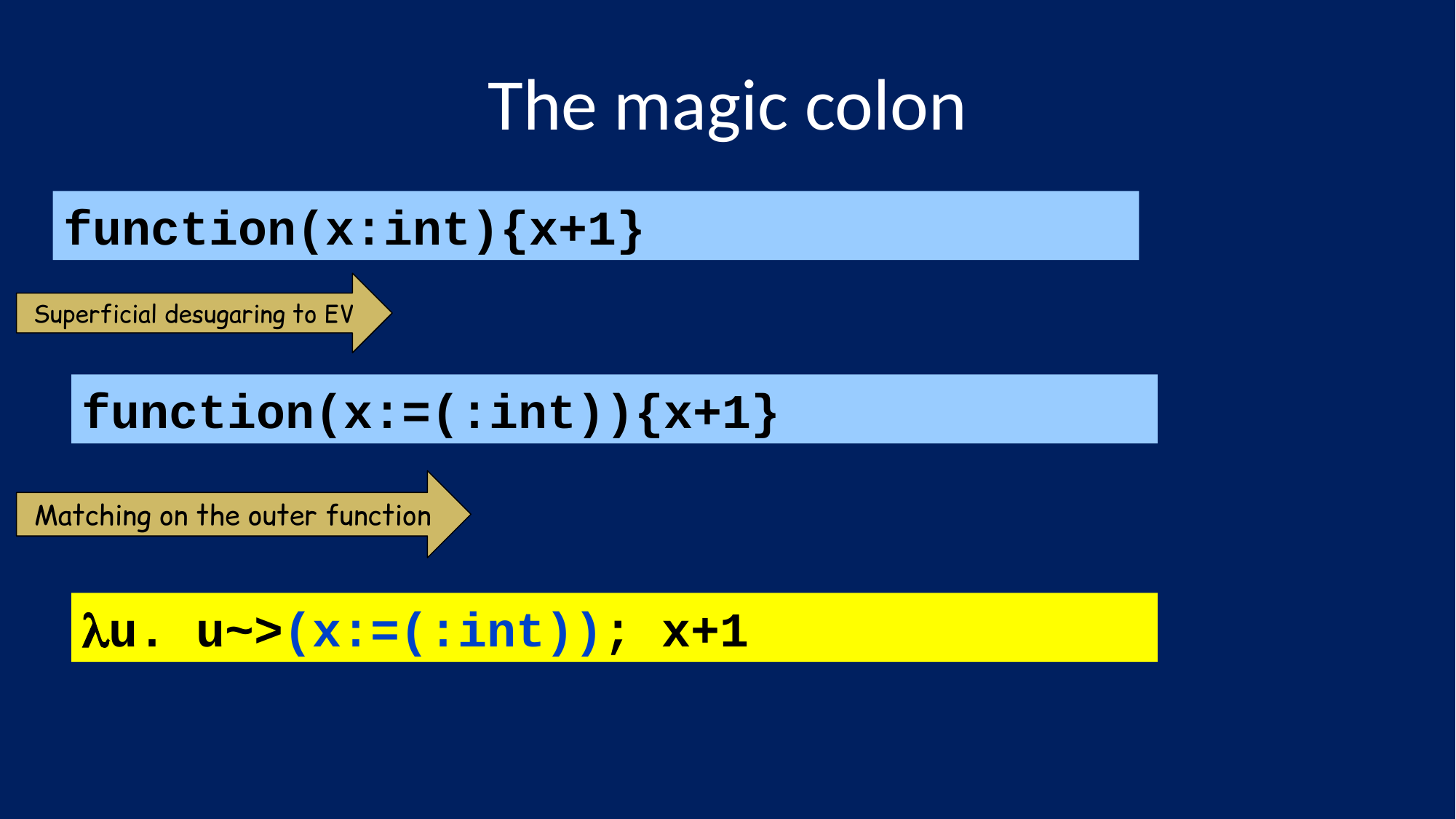

# The magic colon
function(x:int){x+1}

Superficial desugaring to EV
function(x:=(:int)){x+1}
Matching on the outer function
λu. u~>(x:=(:int)); x+1